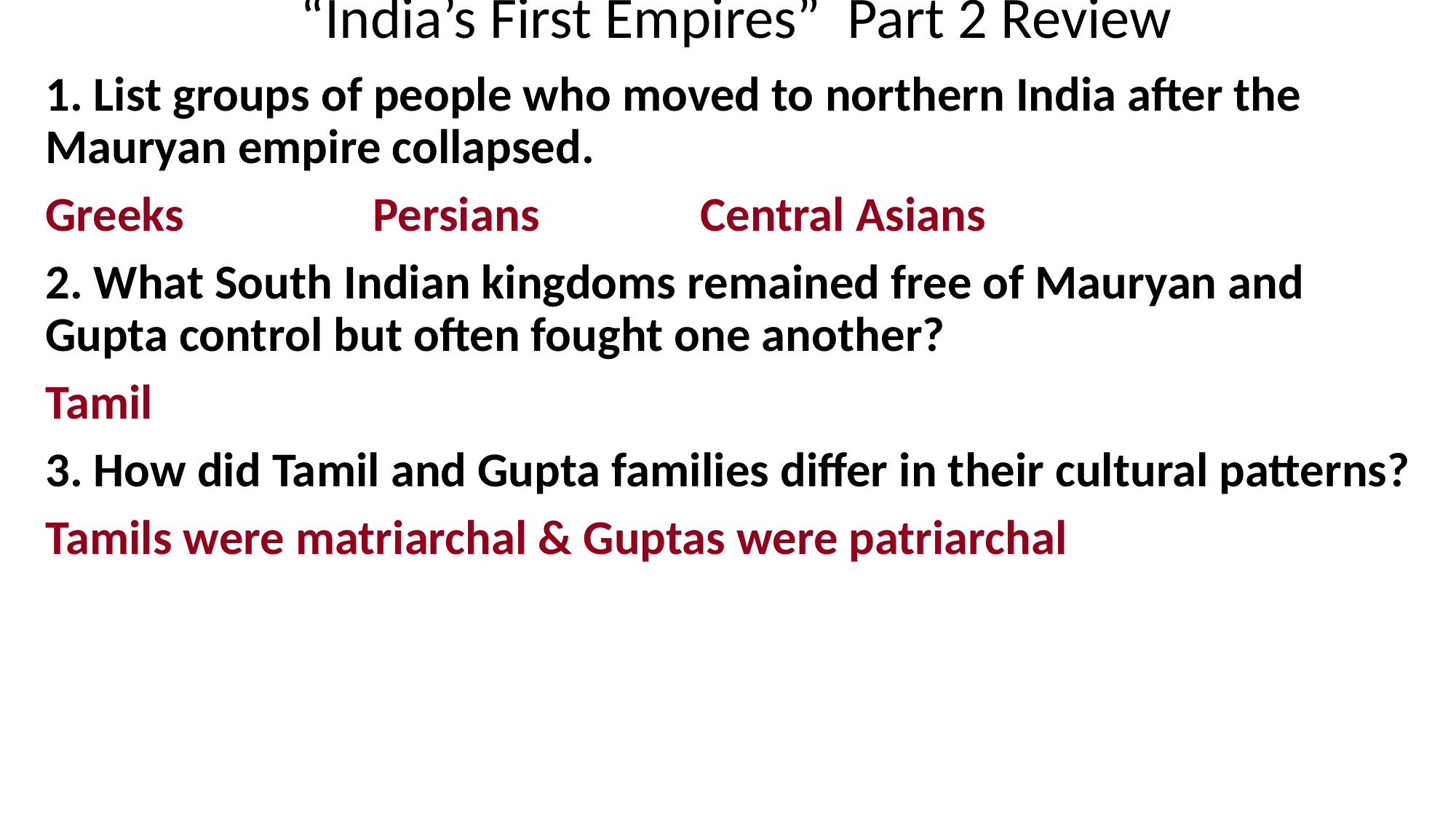

# “India’s First Empires”  Part 2 Review
1. List groups of people who moved to northern India after the Mauryan empire collapsed.
Greeks		Persians		Central Asians
2. What South Indian kingdoms remained free of Mauryan and Gupta control but often fought one another?
Tamil
3. How did Tamil and Gupta families differ in their cultural patterns?
Tamils were matriarchal & Guptas were patriarchal